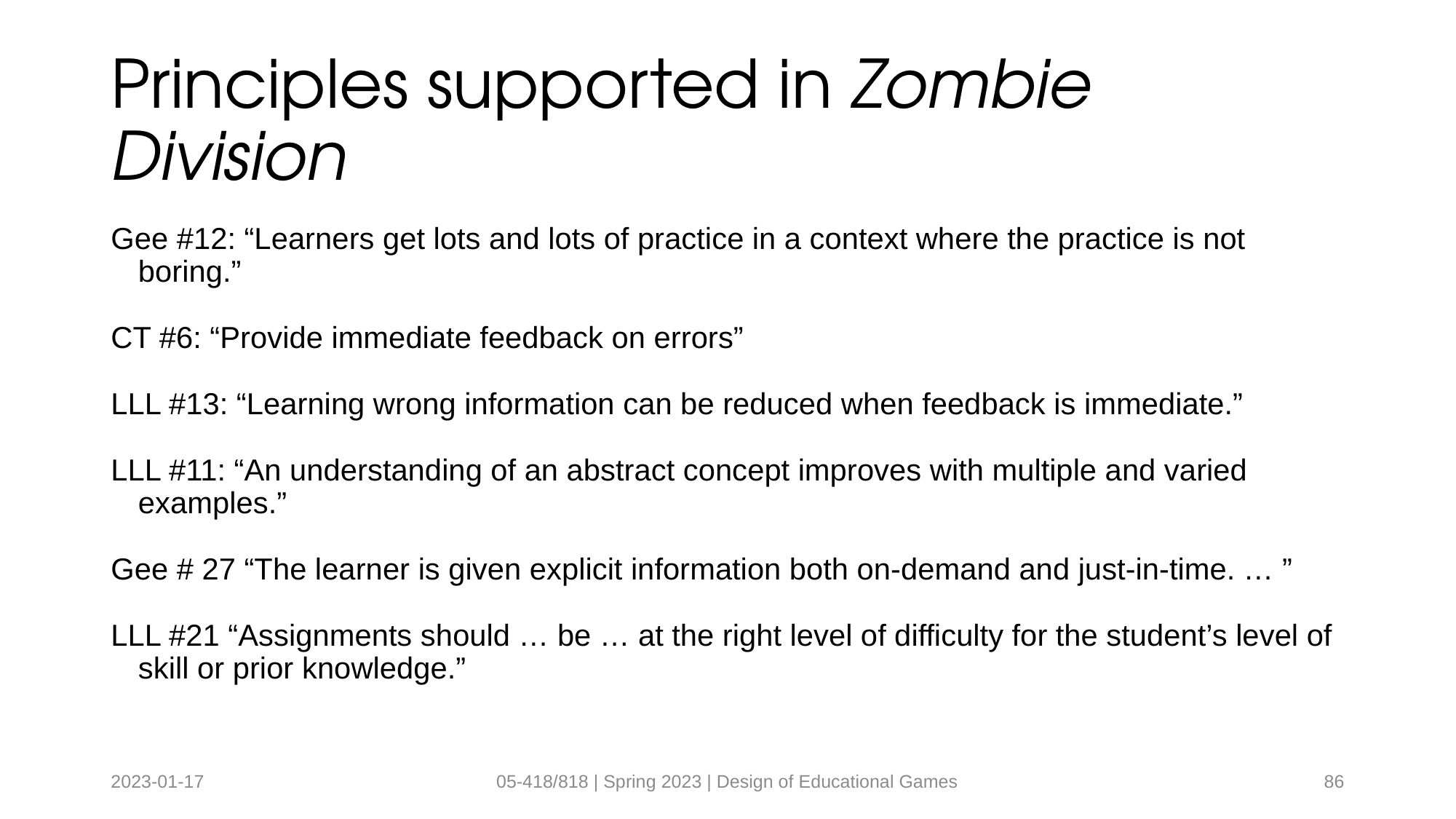

# Principles supported in Zombie Division
Gee #12: “Learners get lots and lots of practice in a context where the practice is not boring.”
CT #6: “Provide immediate feedback on errors”
LLL #13: “Learning wrong information can be reduced when feedback is immediate.”
LLL #11: “An understanding of an abstract concept improves with multiple and varied examples.”
Gee # 27 “The learner is given explicit information both on-demand and just-in-time. … ”
LLL #21 “Assignments should … be … at the right level of difficulty for the student’s level of skill or prior knowledge.”
2023-01-17
05-418/818 | Spring 2023 | Design of Educational Games
86